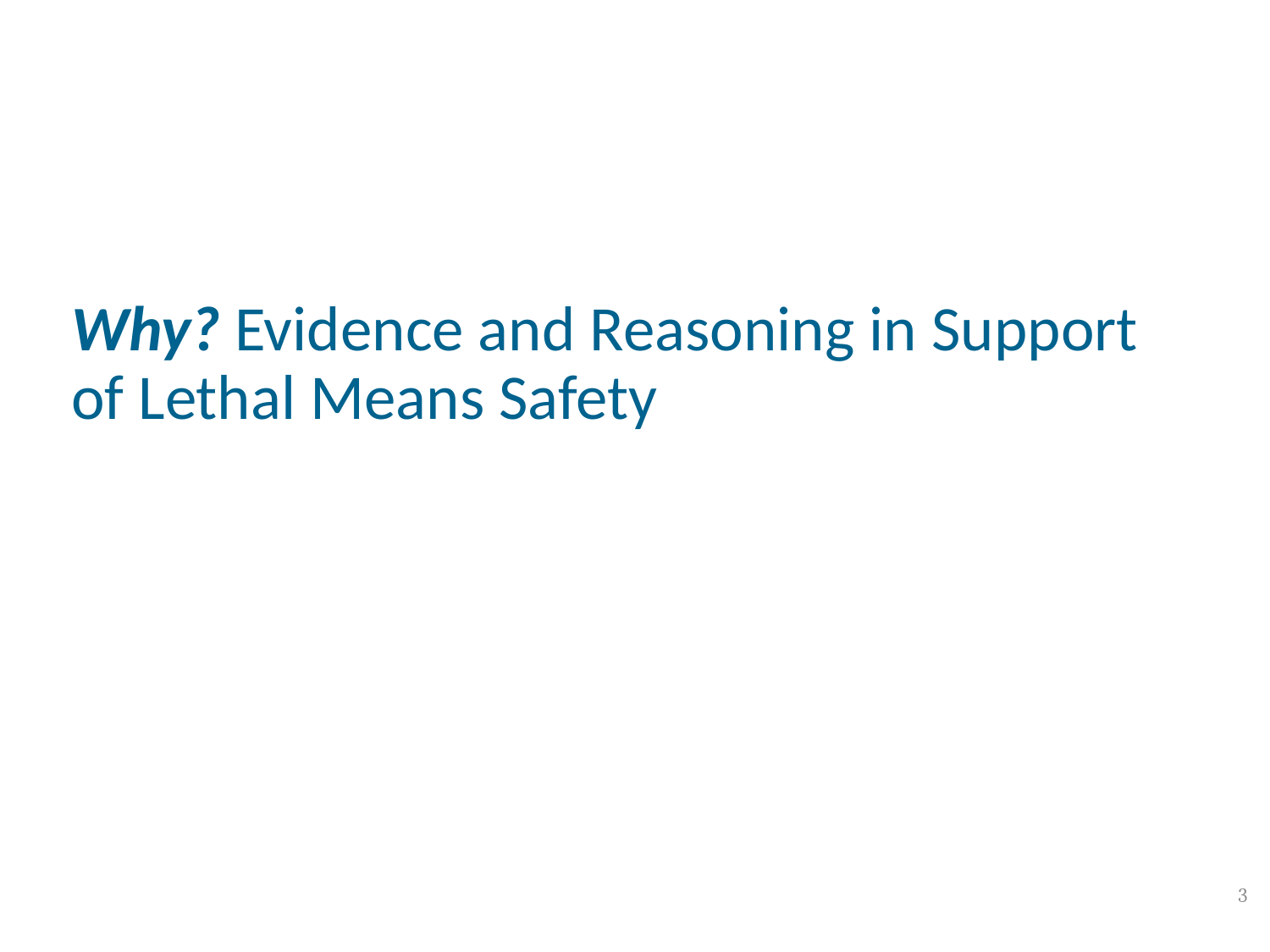

Why? Evidence and Reasoning in Support of Lethal Means Safety
3